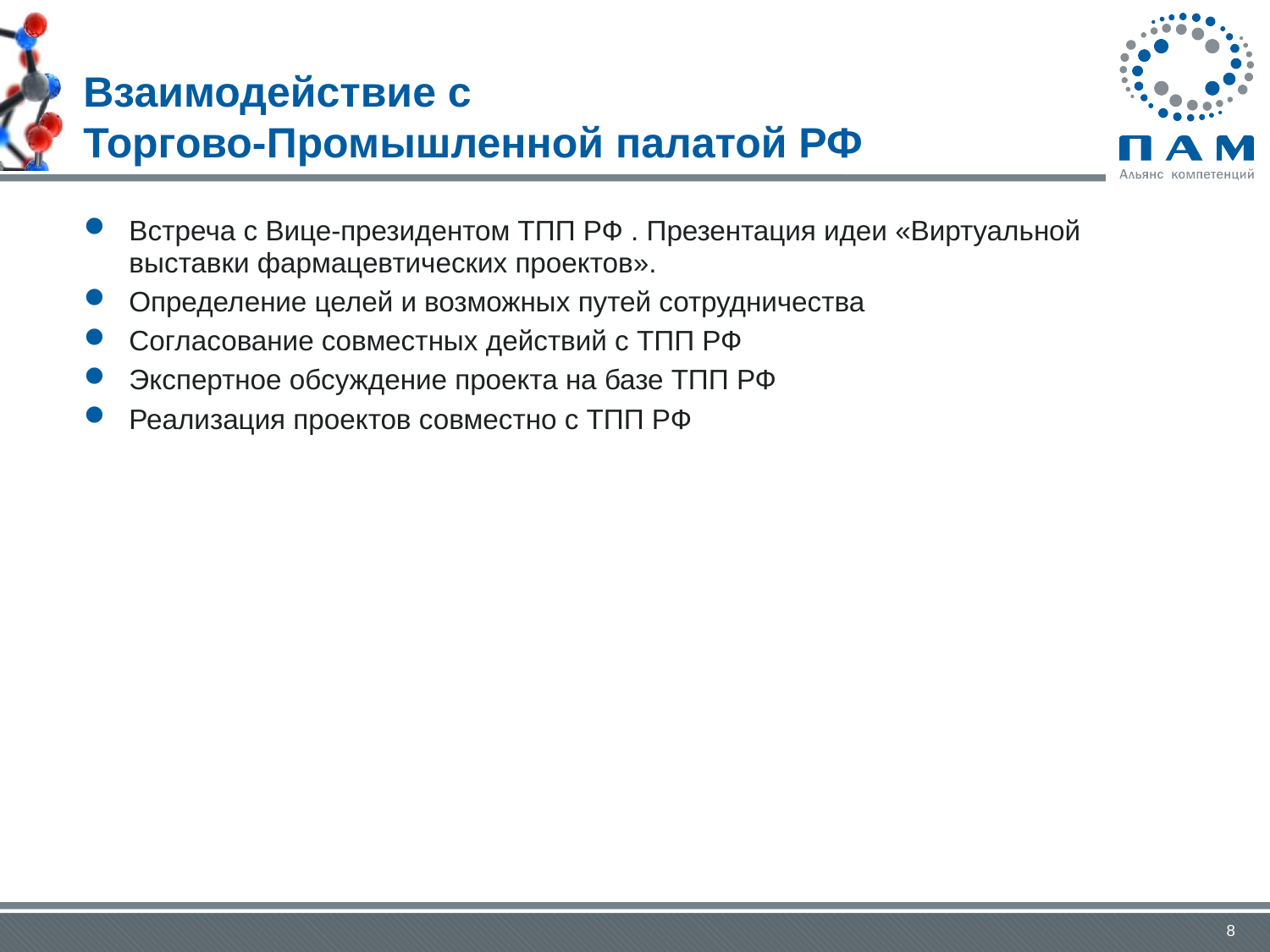

Взаимодействие с
Торгово-Промышленной палатой РФ
Встреча с Вице-президентом ТПП РФ . Презентация идеи «Виртуальной выставки фармацевтических проектов».
Определение целей и возможных путей сотрудничества
Согласование совместных действий с ТПП РФ
Экспертное обсуждение проекта на базе ТПП РФ
Реализация проектов совместно с ТПП РФ